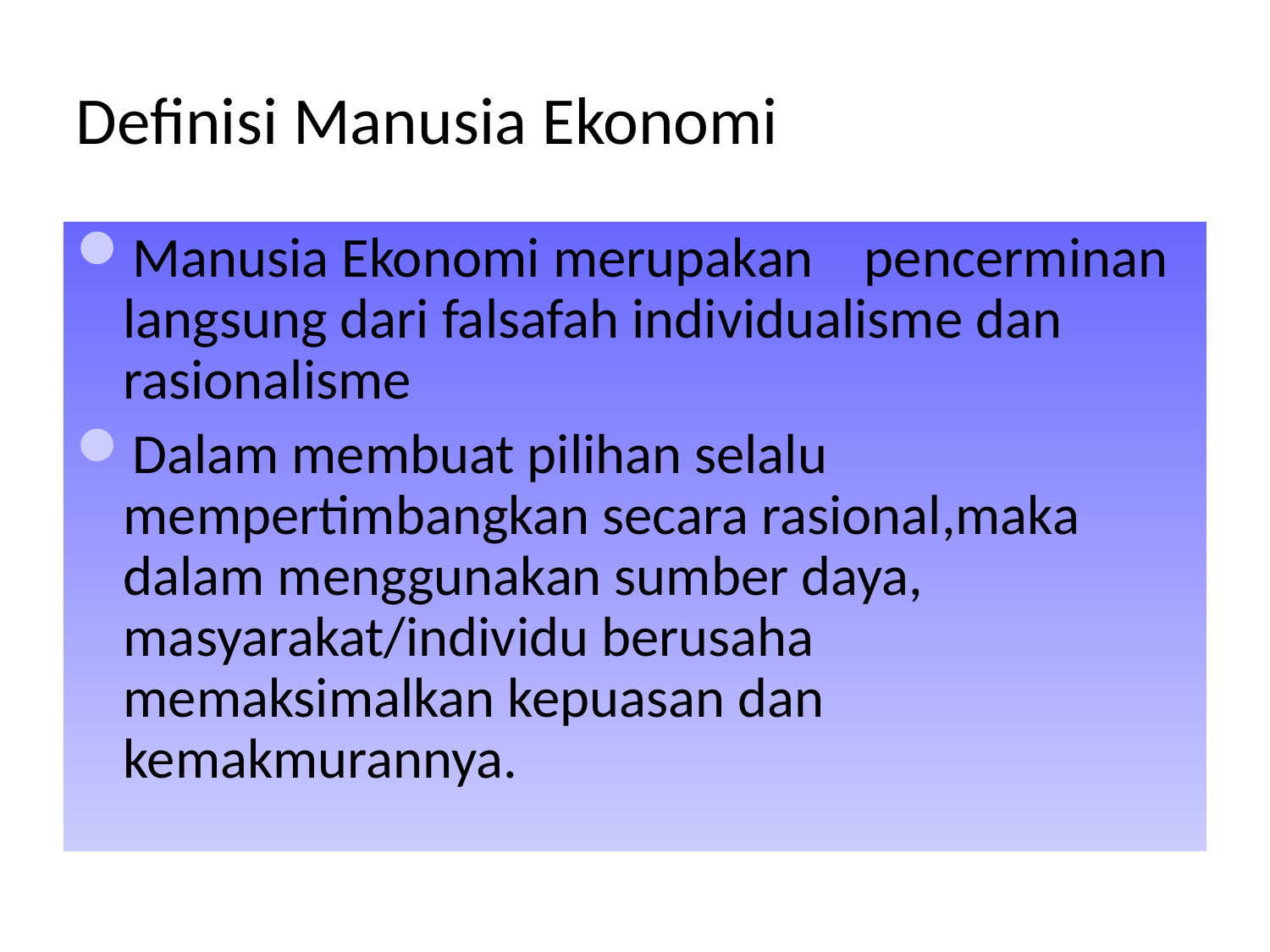

Definisi Manusia Ekonomi
Manusia Ekonomi merupakan    pencerminan langsung dari falsafah individualisme dan  rasionalisme
Dalam membuat pilihan selalu mempertimbangkan secara rasional,maka dalam menggunakan sumber daya, masyarakat/individu berusaha memaksimalkan kepuasan dan kemakmurannya.